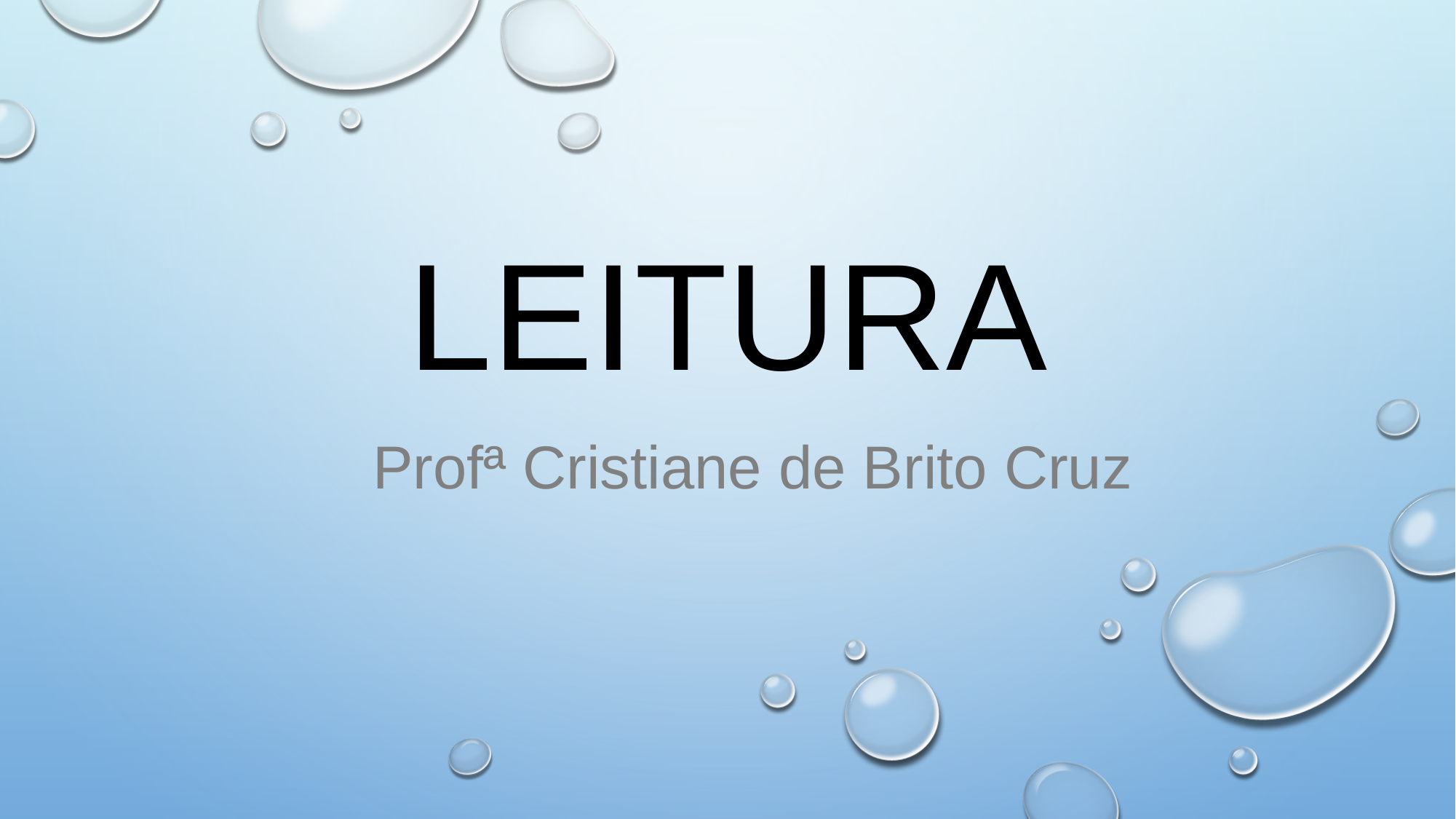

# Leitura
Profª Cristiane de Brito Cruz